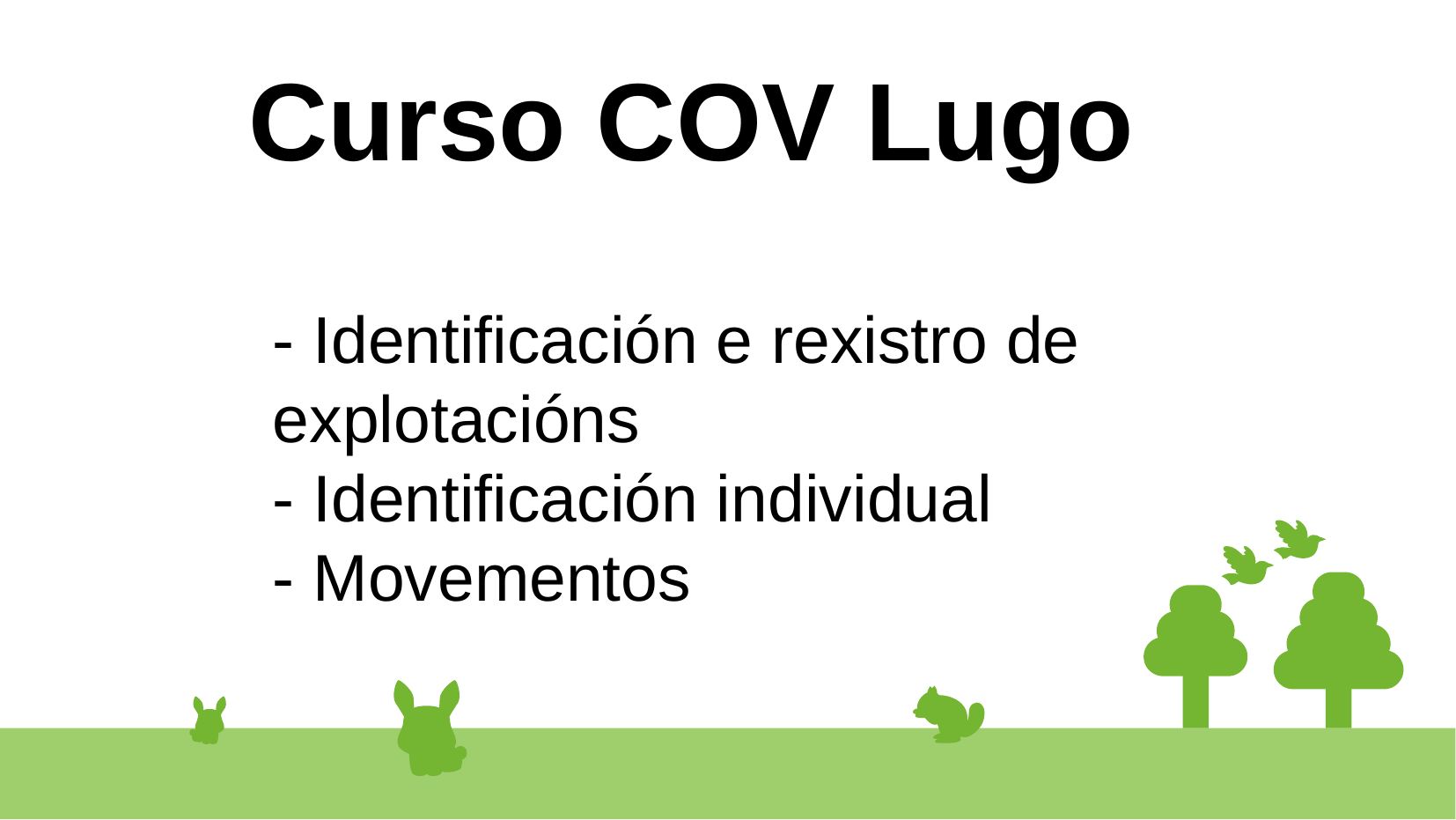

Curso COV Lugo

- Identificación e rexistro de
explotacións
- Identificación individual
- Movementos